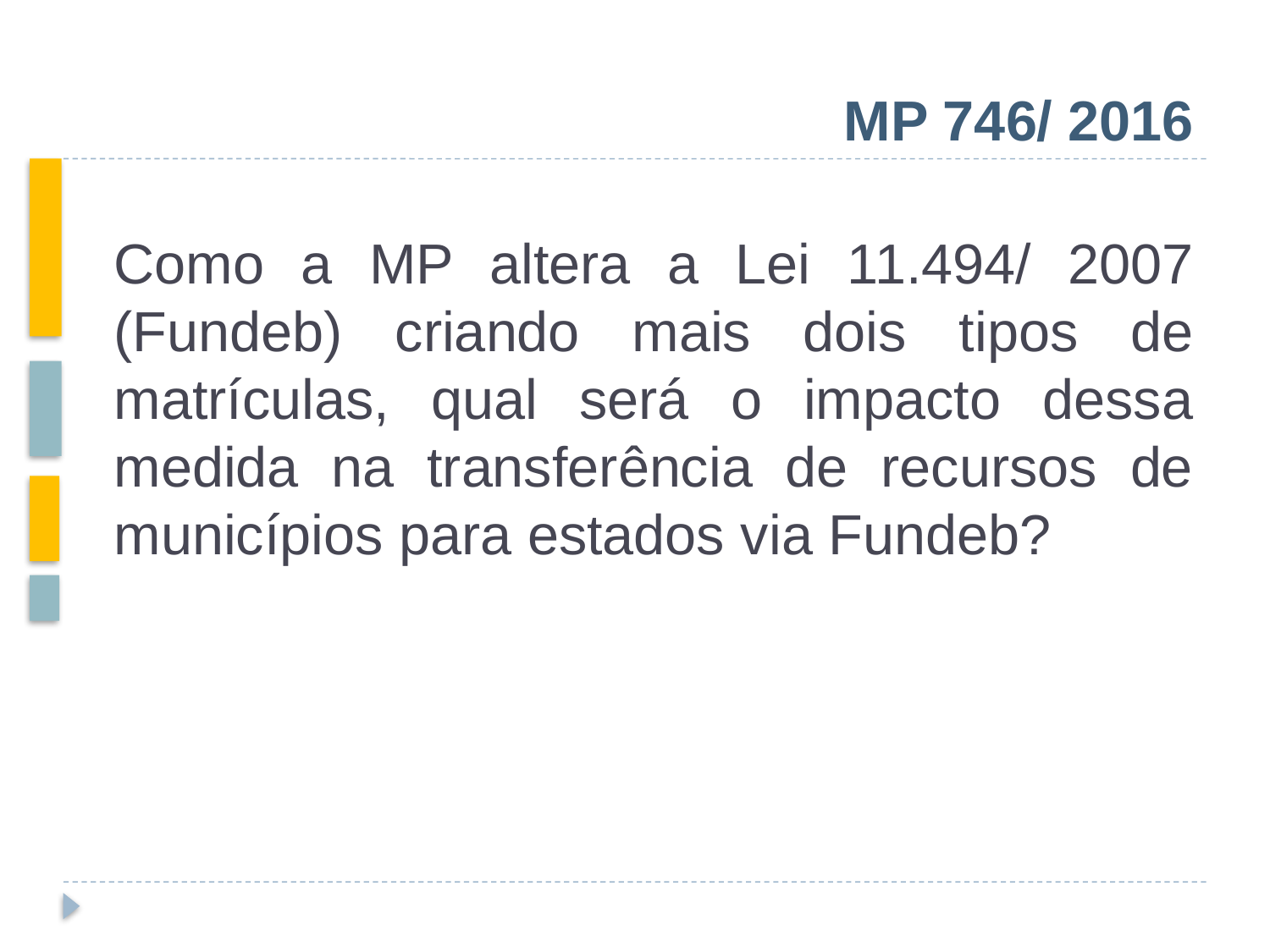

# MP 746/ 2016

Como a MP altera a Lei 11.494/ 2007 (Fundeb) criando mais dois tipos de matrículas, qual será o impacto dessa medida na transferência de recursos de municípios para estados via Fundeb?